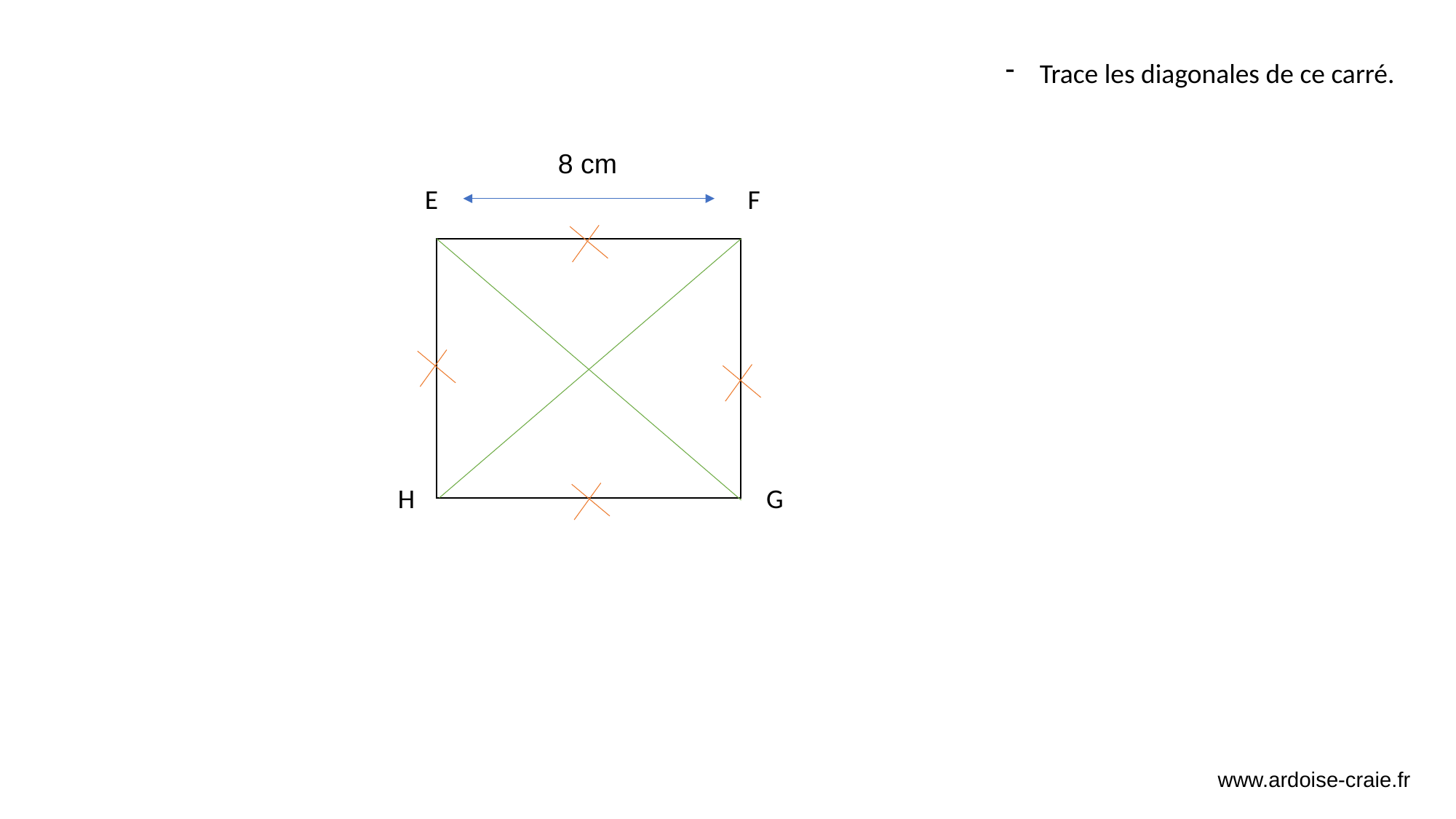

Trace les diagonales de ce carré.
8 cm
E
F

H
G
www.ardoise-craie.fr